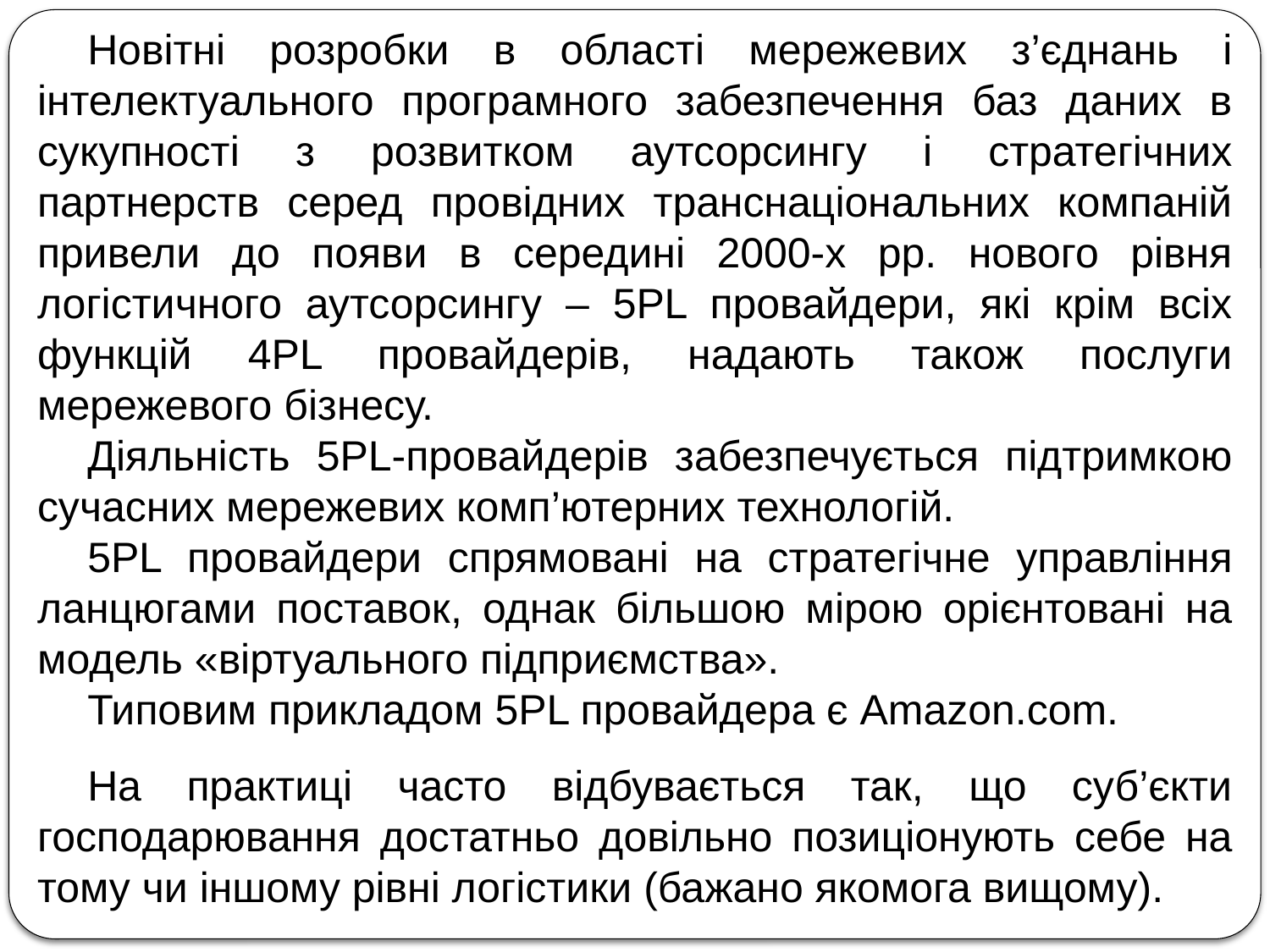

Новітні розробки в області мережевих з’єднань і інтелектуального програмного забезпечення баз даних в сукупності з розвитком аутсорсингу і стратегічних партнерств серед провідних транснаціональних компаній привели до появи в середині 2000-х рр. нового рівня логістичного аутсорсингу – 5PL провайдери, які крім всіх функцій 4PL провайдерів, надають також послуги мережевого бізнесу.
Діяльність 5PL-провайдерів забезпечується підтримкою сучасних мережевих комп’ютерних технологій.
5PL провайдери спрямовані на стратегічне управління ланцюгами поставок, однак більшою мірою орієнтовані на модель «віртуального підприємства».
Типовим прикладом 5PL провайдера є Amazon.com.

На практиці часто відбувається так, що суб’єкти господарювання достатньо довільно позиціонують себе на тому чи іншому рівні логістики (бажано якомога вищому).